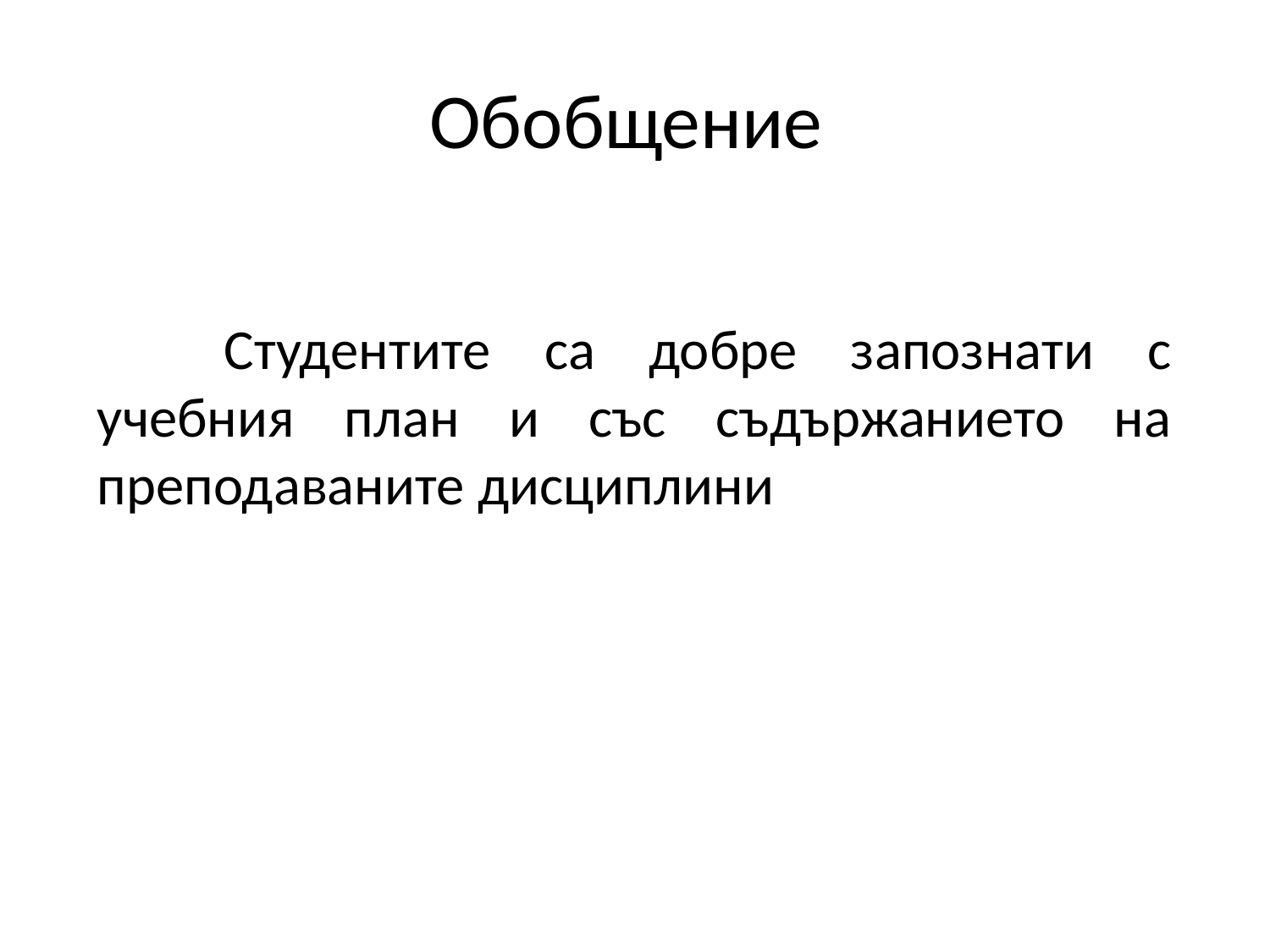

# Обобщение
	Студентите са добре запознати с учебния план и със съдържанието на преподаваните дисциплини